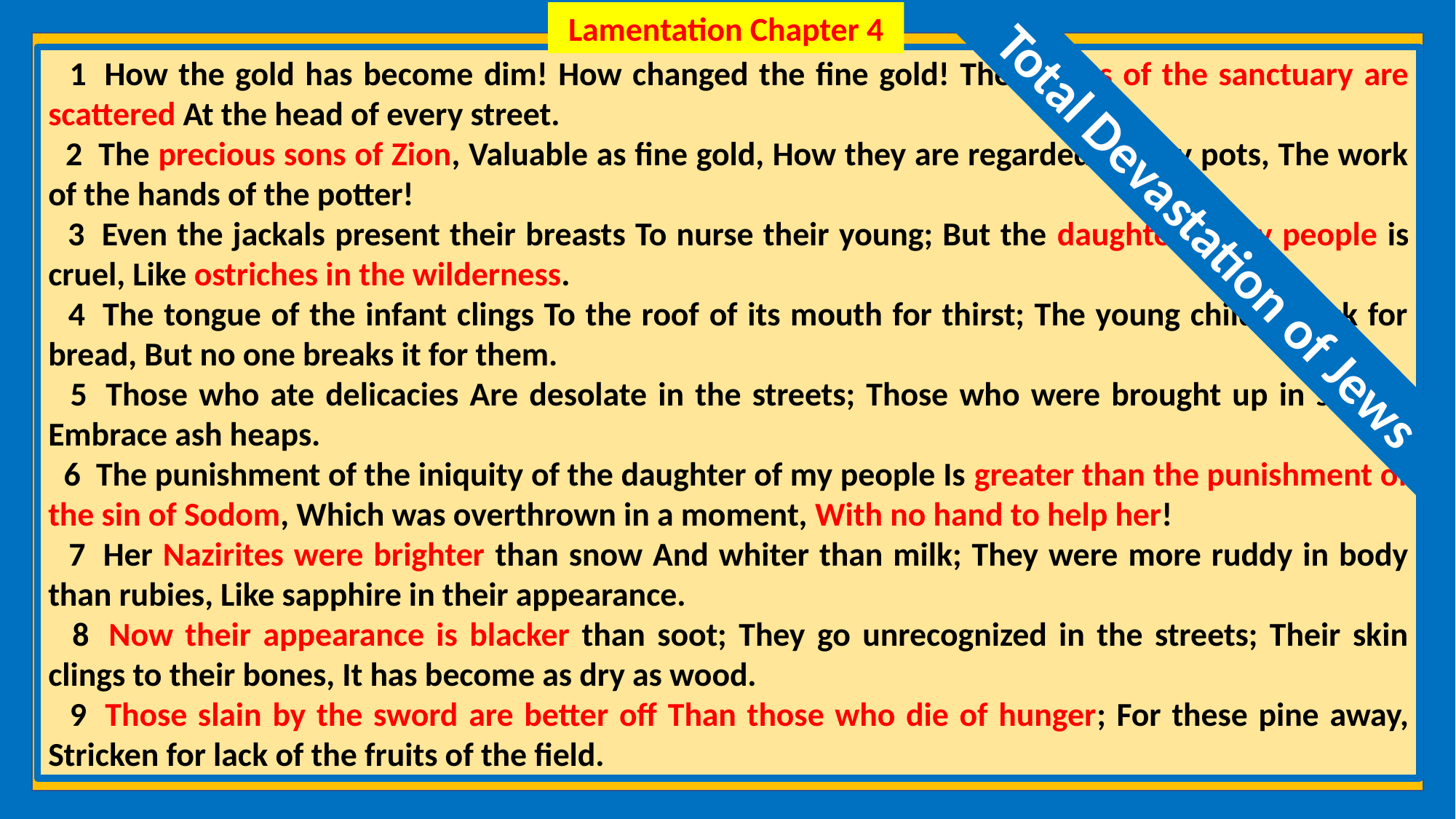

Lamentation Chapter 4

  1  How the gold has become dim! How changed the fine gold! The stones of the sanctuary are scattered At the head of every street.
  2  The precious sons of Zion, Valuable as fine gold, How they are regarded as clay pots, The work of the hands of the potter!
  3  Even the jackals present their breasts To nurse their young; But the daughter of my people is cruel, Like ostriches in the wilderness.
  4  The tongue of the infant clings To the roof of its mouth for thirst; The young children ask for bread, But no one breaks it for them.
  5  Those who ate delicacies Are desolate in the streets; Those who were brought up in scarlet Embrace ash heaps.
  6  The punishment of the iniquity of the daughter of my people Is greater than the punishment of the sin of Sodom, Which was overthrown in a moment, With no hand to help her!
  7  Her Nazirites were brighter than snow And whiter than milk; They were more ruddy in body than rubies, Like sapphire in their appearance.
  8  Now their appearance is blacker than soot; They go unrecognized in the streets; Their skin clings to their bones, It has become as dry as wood.
  9  Those slain by the sword are better off Than those who die of hunger; For these pine away, Stricken for lack of the fruits of the field.
Total Devastation of Jews